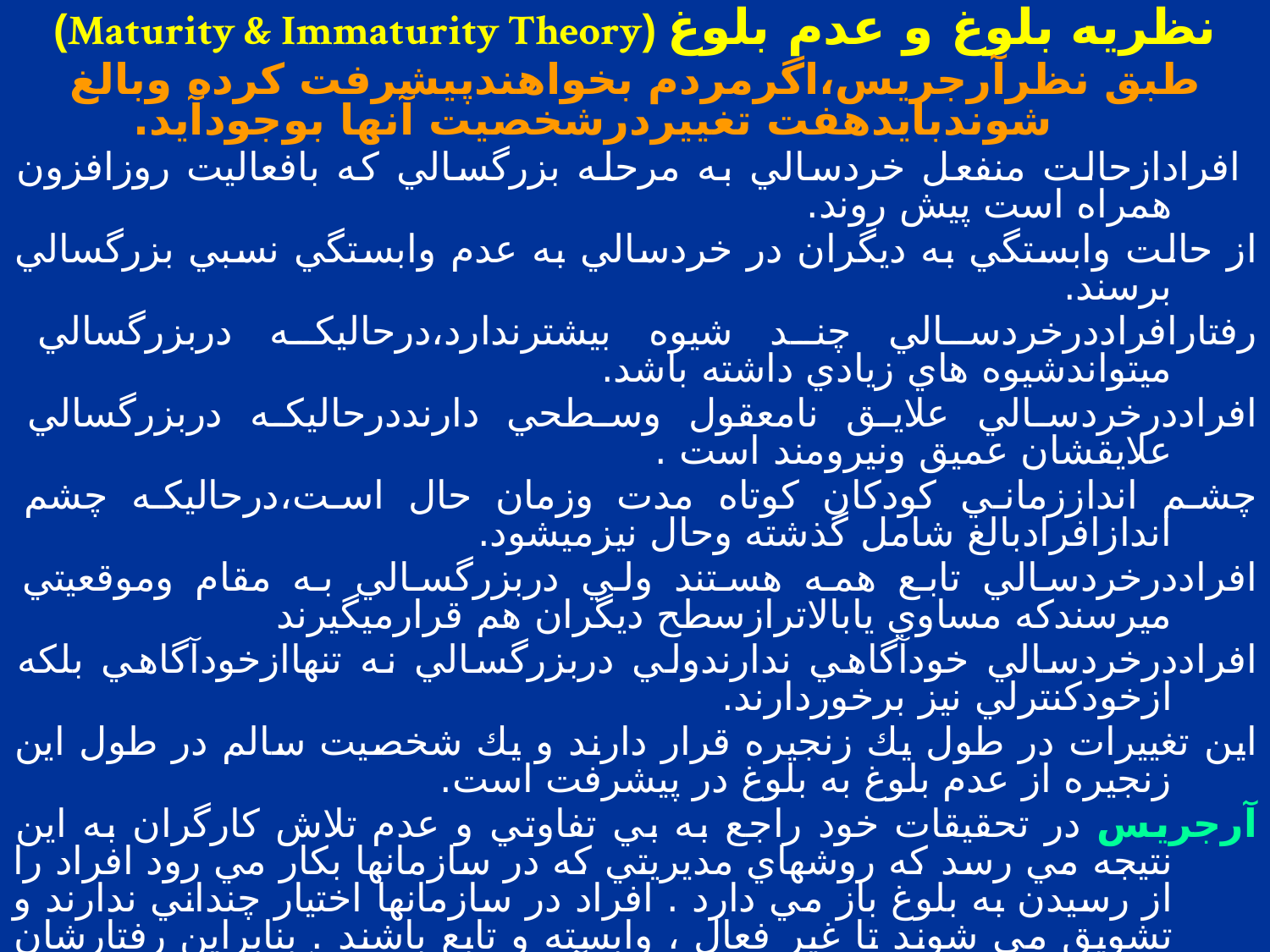

نظريه بلوغ و عدم بلوغ (Maturity & Immaturity Theory)
طبق نظرآرجريس،اگرمردم بخواهندپيشرفت كرده وبالغ شوندبايدهفت تغييردرشخصيت آنها بوجودآيد.
 افرادازحالت منفعل خردسالي به مرحله بزرگسالي كه بافعاليت روزافزون همراه است پيش روند.
از حالت وابستگي به ديگران در خردسالي به عدم وابستگي نسبي بزرگسالي برسند.
رفتارافراددرخردسالي چند شيوه بيشترندارد،درحاليكه دربزرگسالي ميتواندشيوه هاي زيادي داشته باشد.
افراددرخردسالي علايق نامعقول وسطحي دارنددرحاليكه دربزرگسالي علايقشان عميق ونيرومند است .
چشم انداززماني كودكان كوتاه مدت وزمان حال است،درحاليكه چشم اندازافرادبالغ شامل گذشته وحال نيزميشود.
افراددرخردسالي تابع همه هستند ولي دربزرگسالي به مقام وموقعيتي ميرسندكه مساوي يابالاترازسطح ديگران هم قرارميگيرند
افراددرخردسالي خودآگاهي ندارندولي دربزرگسالي نه تنهاازخودآگاهي بلكه ازخودكنترلي نيز برخوردارند.
اين تغييرات در طول يك زنجيره قرار دارند و يك شخصيت سالم در طول اين زنجيره از عدم بلوغ به بلوغ در پيشرفت است.
آرجريس در تحقيقات خود راجع به بي تفاوتي و عدم تلاش كارگران به اين نتيجه مي رسد كه روشهاي مديريتي كه در سازمانها بكار مي رود افراد را از رسيدن به بلوغ باز مي دارد . افراد در سازمانها اختيار چنداني ندارند و تشويق مي شوند تا غير فعال ، وابسته و تابع باشند . بنابراين رفتارشان از بلوغ برخوردار نيست . طبق نظر آرجريس نا بالغ نگه داشتن افراد در ذات تشكيلات اداري است.